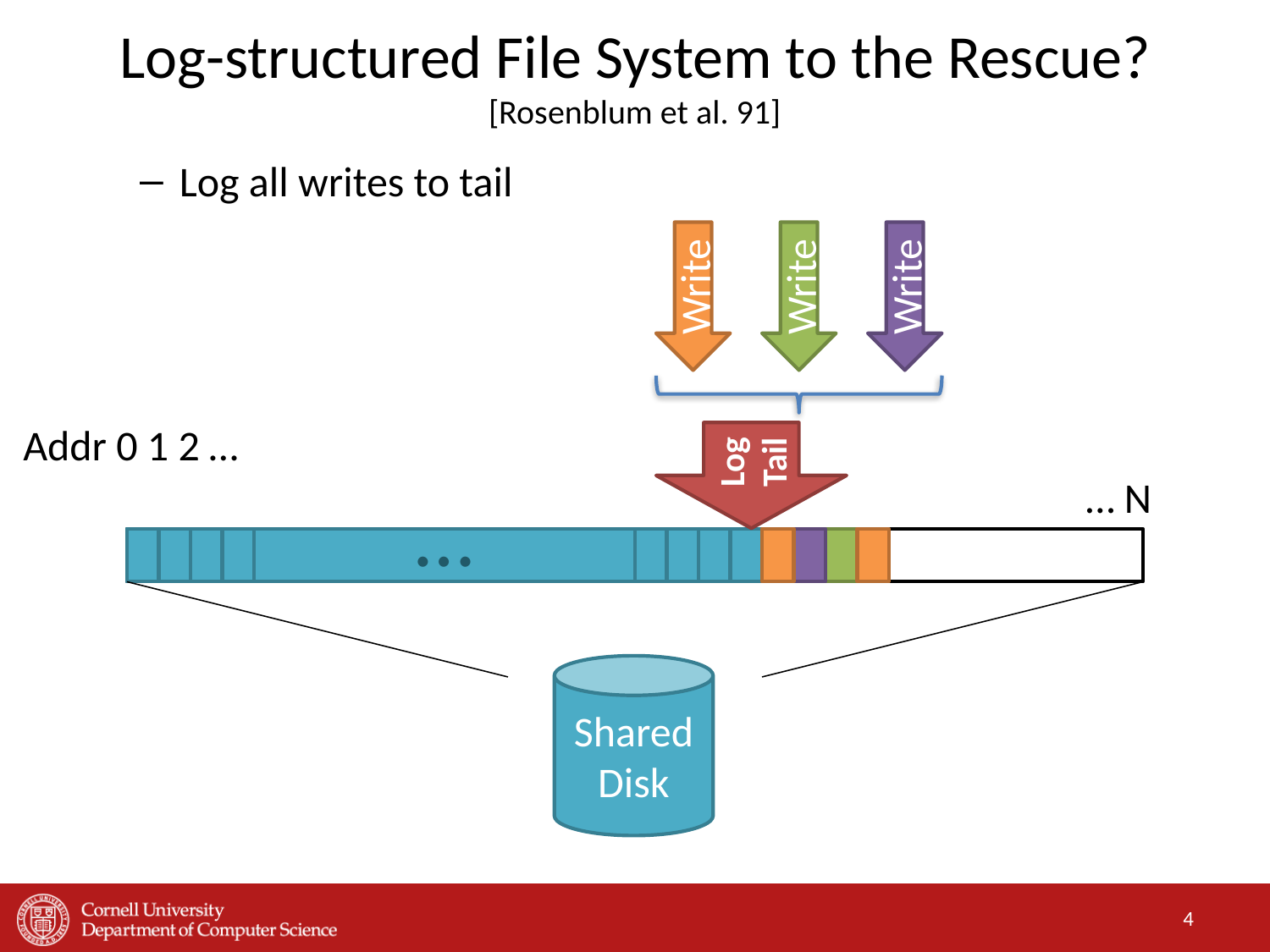

# Log-structured File System to the Rescue? [Rosenblum et al. 91]
Log all writes to tail

Write
Write
Write
Log Tail
Addr 0 1 2 …
… N
…

Shared
Disk
4